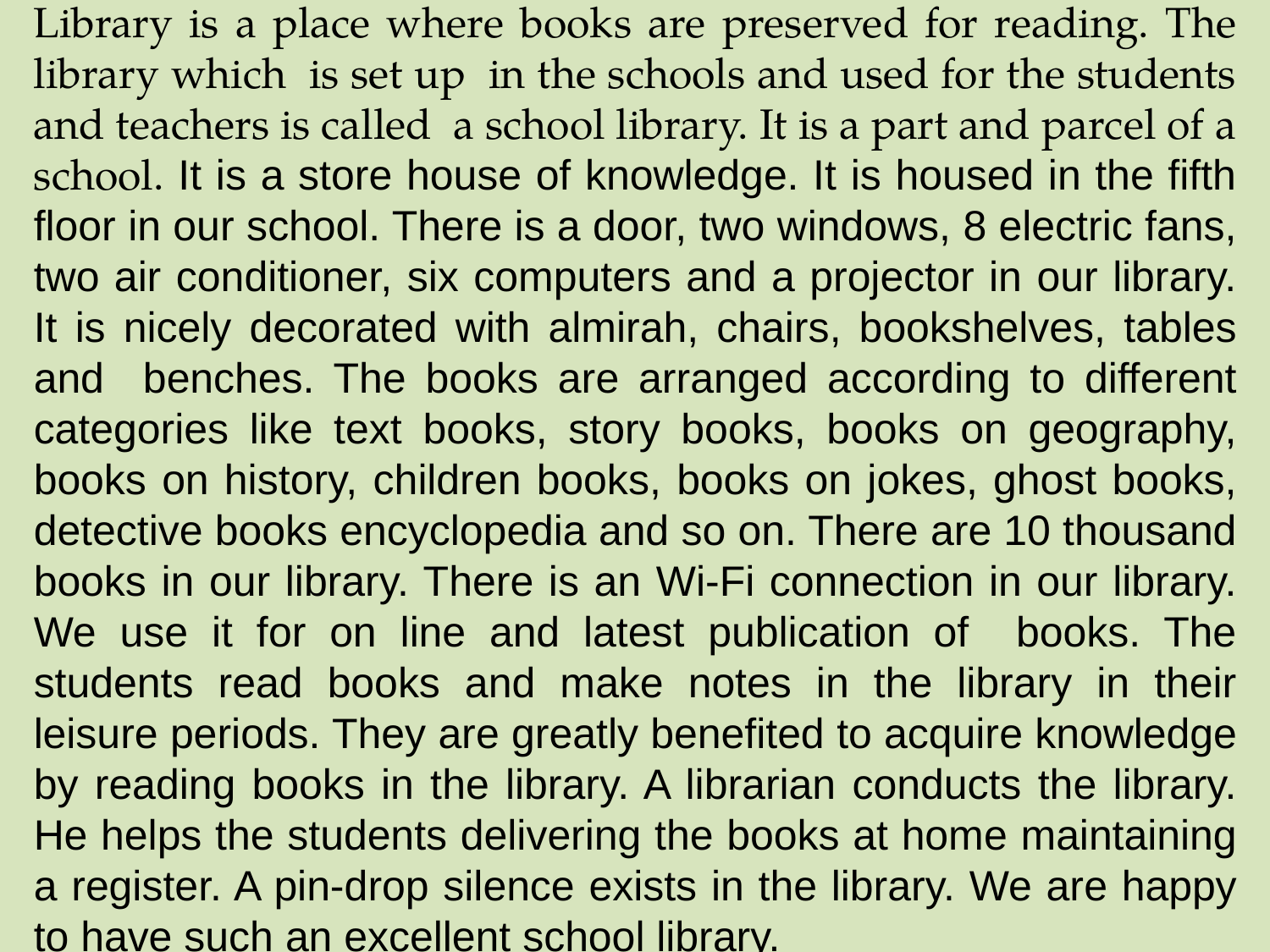

Library is a place where books are preserved for reading. The library which  is set up  in the schools and used for the students and teachers is called  a school library. It is a part and parcel of a school. It is a store house of knowledge. It is housed in the fifth floor in our school. There is a door, two windows, 8 electric fans, two air conditioner, six computers and a projector in our library. It is nicely decorated with almirah, chairs, bookshelves, tables and  benches. The books are arranged according to different categories like text books, story books, books on geography, books on history, children books, books on jokes, ghost books, detective books encyclopedia and so on. There are 10 thousand books in our library. There is an Wi-Fi connection in our library. We use it for on line and latest publication of  books. The students read books and make notes in the library in their leisure periods. They are greatly benefited to acquire knowledge by reading books in the library. A librarian conducts the library. He helps the students delivering the books at home maintaining a register. A pin-drop silence exists in the library. We are happy to have such an excellent school library.